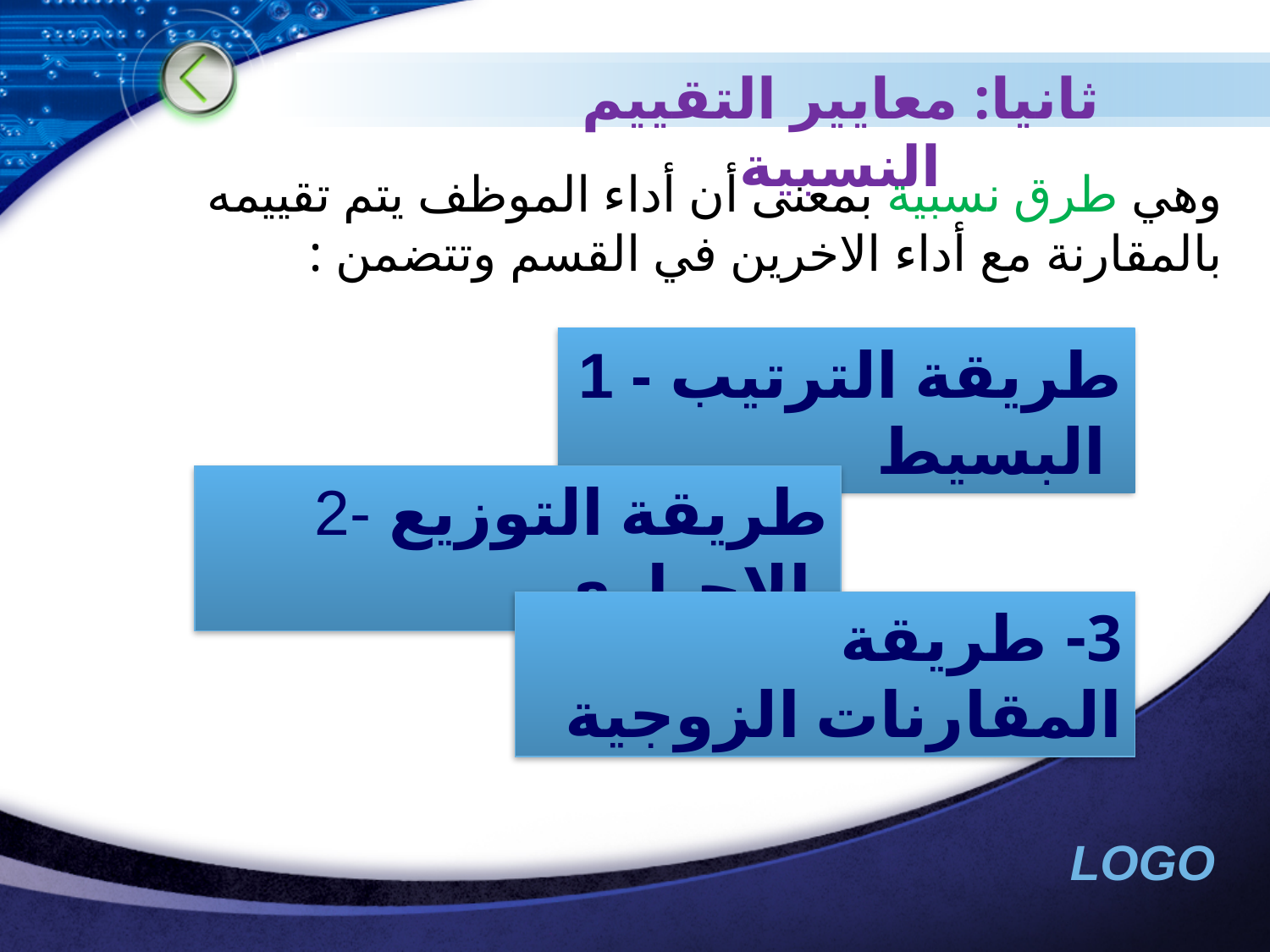

ثانيا: معايير التقييم النسبية
وهي طرق نسبية بمعنى أن أداء الموظف يتم تقييمه بالمقارنة مع أداء الاخرين في القسم وتتضمن :
1 - طريقة الترتيب البسيط
2- طريقة التوزيع الاجباري
3- طريقة المقارنات الزوجية